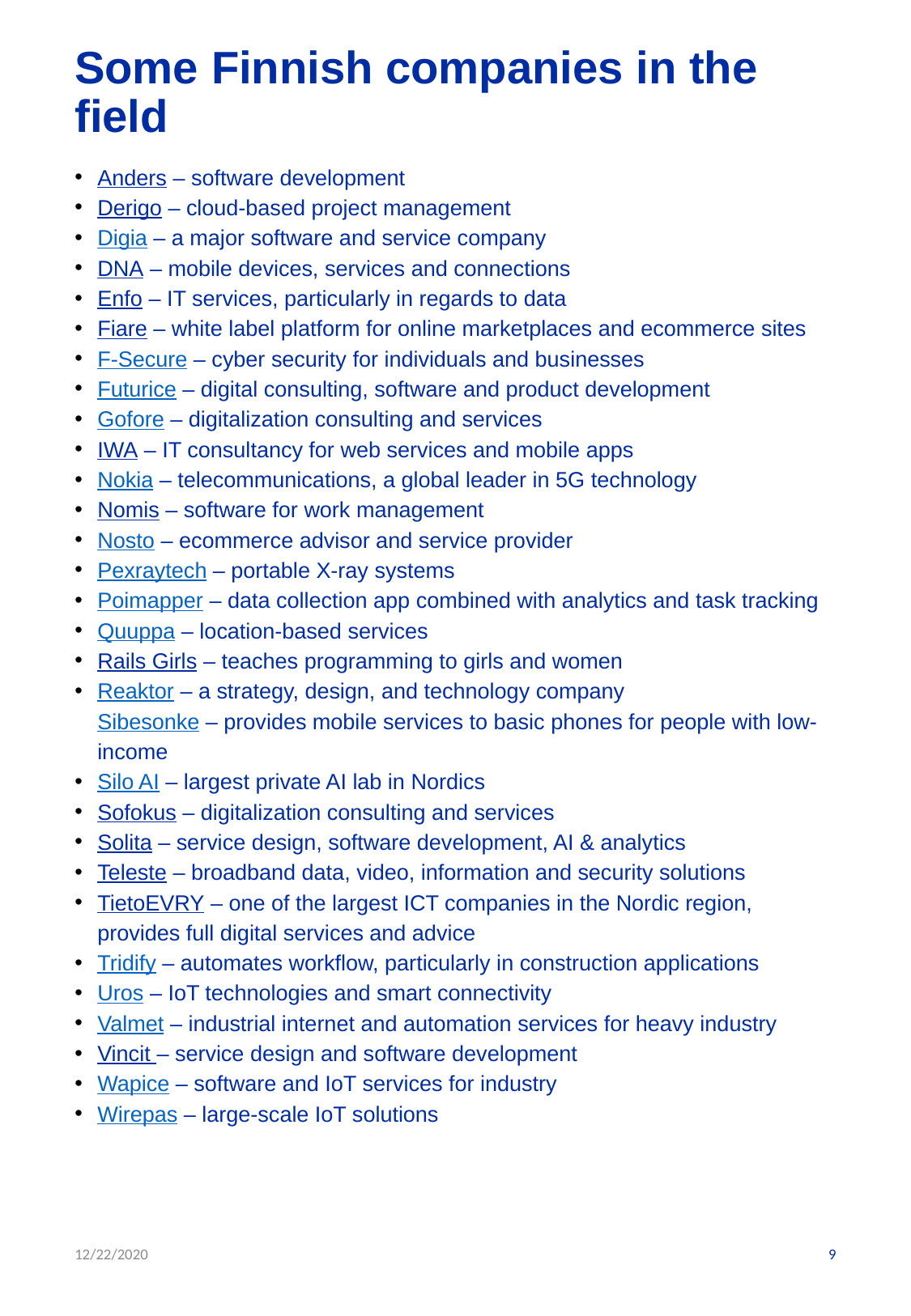

# Some Finnish companies in the field
Anders – software development
Derigo – cloud-based project management
Digia – a major software and service company
DNA – mobile devices, services and connections
Enfo – IT services, particularly in regards to data
Fiare – white label platform for online marketplaces and ecommerce sites
F-Secure – cyber security for individuals and businesses
Futurice – digital consulting, software and product development
Gofore – digitalization consulting and services
IWA – IT consultancy for web services and mobile apps
Nokia – telecommunications, a global leader in 5G technology
Nomis – software for work management
Nosto – ecommerce advisor and service provider
Pexraytech – portable X-ray systems
Poimapper – data collection app combined with analytics and task tracking
Quuppa – location-based services
Rails Girls – teaches programming to girls and women
Reaktor – a strategy, design, and technology company
Sibesonke – provides mobile services to basic phones for people with low-income
Silo AI – largest private AI lab in Nordics
Sofokus – digitalization consulting and services
Solita – service design, software development, AI & analytics
Teleste – broadband data, video, information and security solutions
TietoEVRY – one of the largest ICT companies in the Nordic region, provides full digital services and advice
Tridify – automates workflow, particularly in construction applications
Uros – IoT technologies and smart connectivity
Valmet – industrial internet and automation services for heavy industry
Vincit – service design and software development
Wapice – software and IoT services for industry
Wirepas – large-scale IoT solutions

12/22/2020
9